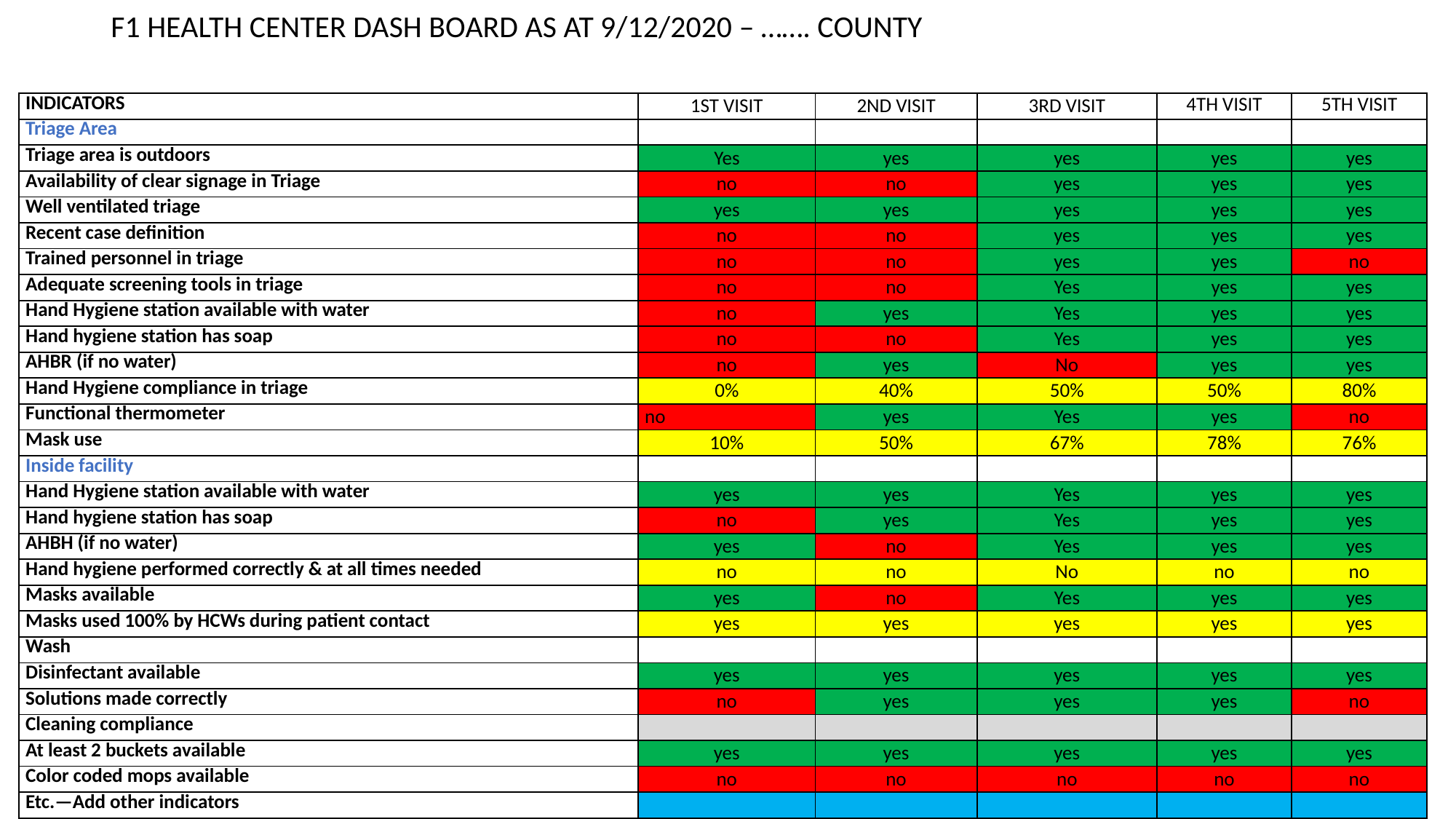

# F1 HEALTH CENTER DASH BOARD AS AT 9/12/2020 – ……. COUNTY
| INDICATORS | 1ST VISIT | 2ND VISIT | 3RD VISIT | 4TH VISIT | 5TH VISIT |
| --- | --- | --- | --- | --- | --- |
| Triage Area |  |  |  |  |  |
| Triage area is outdoors | Yes | yes | yes | yes | yes |
| Availability of clear signage in Triage | no | no | yes | yes | yes |
| Well ventilated triage | yes | yes | yes | yes | yes |
| Recent case definition | no | no | yes | yes | yes |
| Trained personnel in triage | no | no | yes | yes | no |
| Adequate screening tools in triage | no | no | Yes | yes | yes |
| Hand Hygiene station available with water | no | yes | Yes | yes | yes |
| Hand hygiene station has soap | no | no | Yes | yes | yes |
| AHBR (if no water) | no | yes | No | yes | yes |
| Hand Hygiene compliance in triage | 0% | 40% | 50% | 50% | 80% |
| Functional thermometer | no | yes | Yes | yes | no |
| Mask use | 10% | 50% | 67% | 78% | 76% |
| Inside facility |  |  |  |  |  |
| Hand Hygiene station available with water | yes | yes | Yes | yes | yes |
| Hand hygiene station has soap | no | yes | Yes | yes | yes |
| AHBH (if no water) | yes | no | Yes | yes | yes |
| Hand hygiene performed correctly & at all times needed | no | no | No | no | no |
| Masks available | yes | no | Yes | yes | yes |
| Masks used 100% by HCWs during patient contact | yes | yes | yes | yes | yes |
| Wash |  |  |  |  |  |
| Disinfectant available | yes | yes | yes | yes | yes |
| Solutions made correctly | no | yes | yes | yes | no |
| Cleaning compliance |  |  |  |  |  |
| At least 2 buckets available | yes | yes | yes | yes | yes |
| Color coded mops available | no | no | no | no | no |
| Etc.—Add other indicators |  |  |  |  |  |